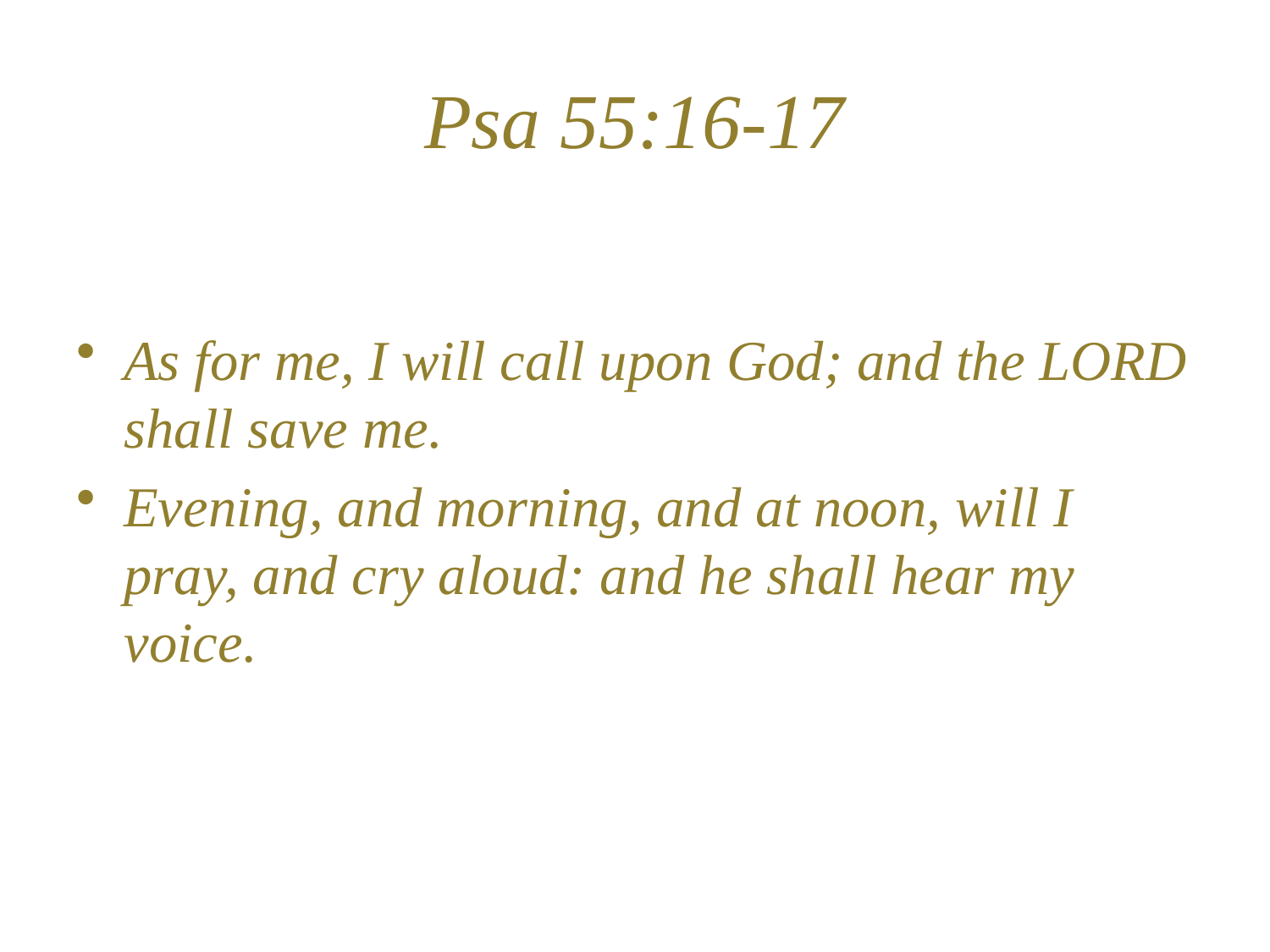

# Psa 55:16-17
As for me, I will call upon God; and the LORD shall save me.
Evening, and morning, and at noon, will I pray, and cry aloud: and he shall hear my voice.